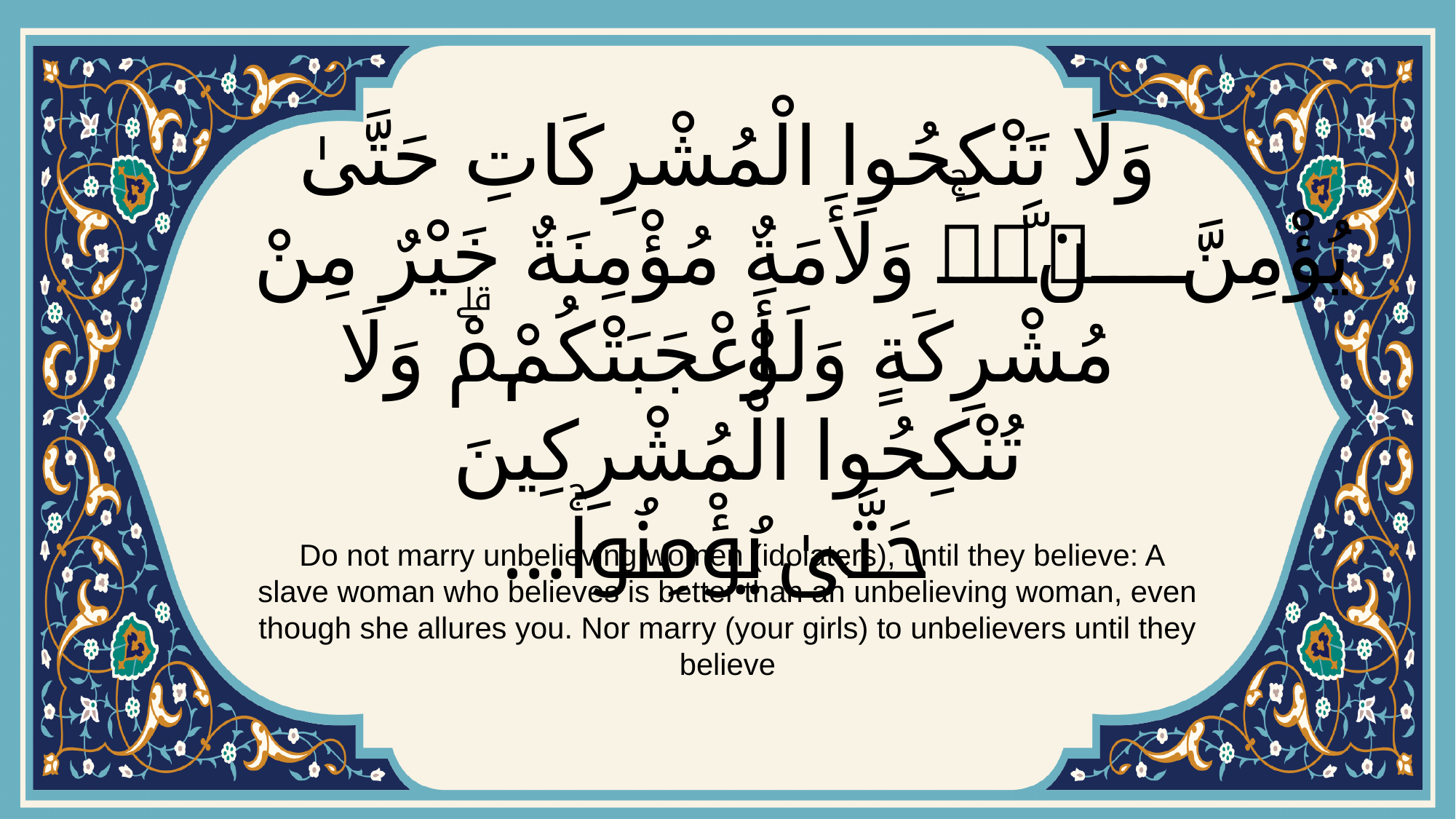

# وَلَا تَنْكِحُوا الْمُشْرِكَاتِ حَتَّىٰ يُؤْمِنَّۚ وَلَأَمَةٌ مُؤْمِنَةٌ خَيْرٌ مِنْ مُشْرِكَةٍ وَلَوْ أَعْجَبَتْكُمْۗ وَلَا تُنْكِحُوا الْمُشْرِكِينَ حَتَّىٰ يُؤْمِنُواۚ…
 Do not marry unbelieving women (idolaters), until they believe: A slave woman who believes is better than an unbelieving woman, even though she allures you. Nor marry (your girls) to unbelievers until they believe